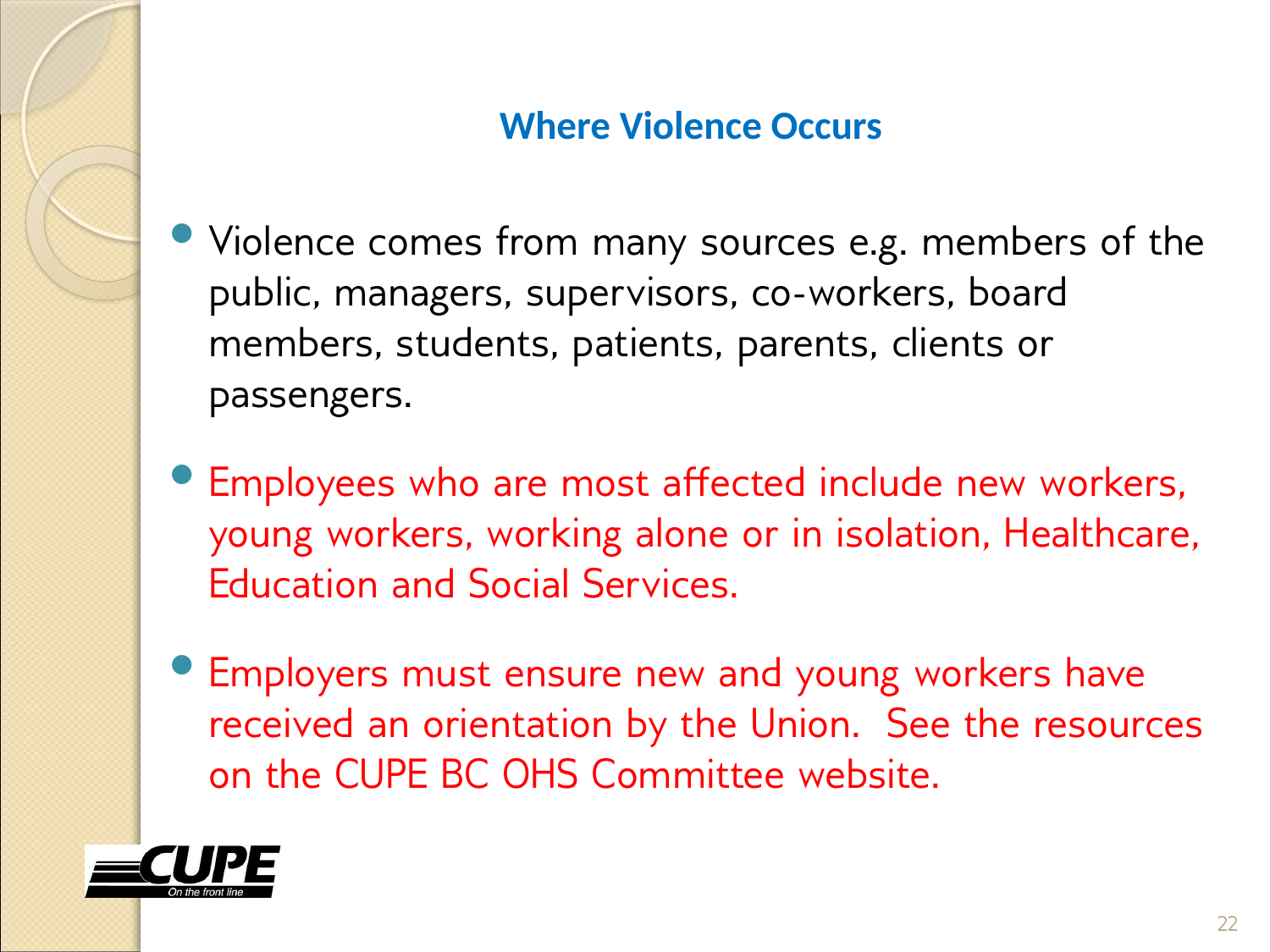

# Where Violence Occurs
Violence comes from many sources e.g. members of the public, managers, supervisors, co-workers, board members, students, patients, parents, clients or passengers.

Employees who are most affected include new workers, young workers, working alone or in isolation, Healthcare, Education and Social Services.

Employers must ensure new and young workers have received an orientation by the Union.  See the resources on the CUPE BC OHS Committee website.

22